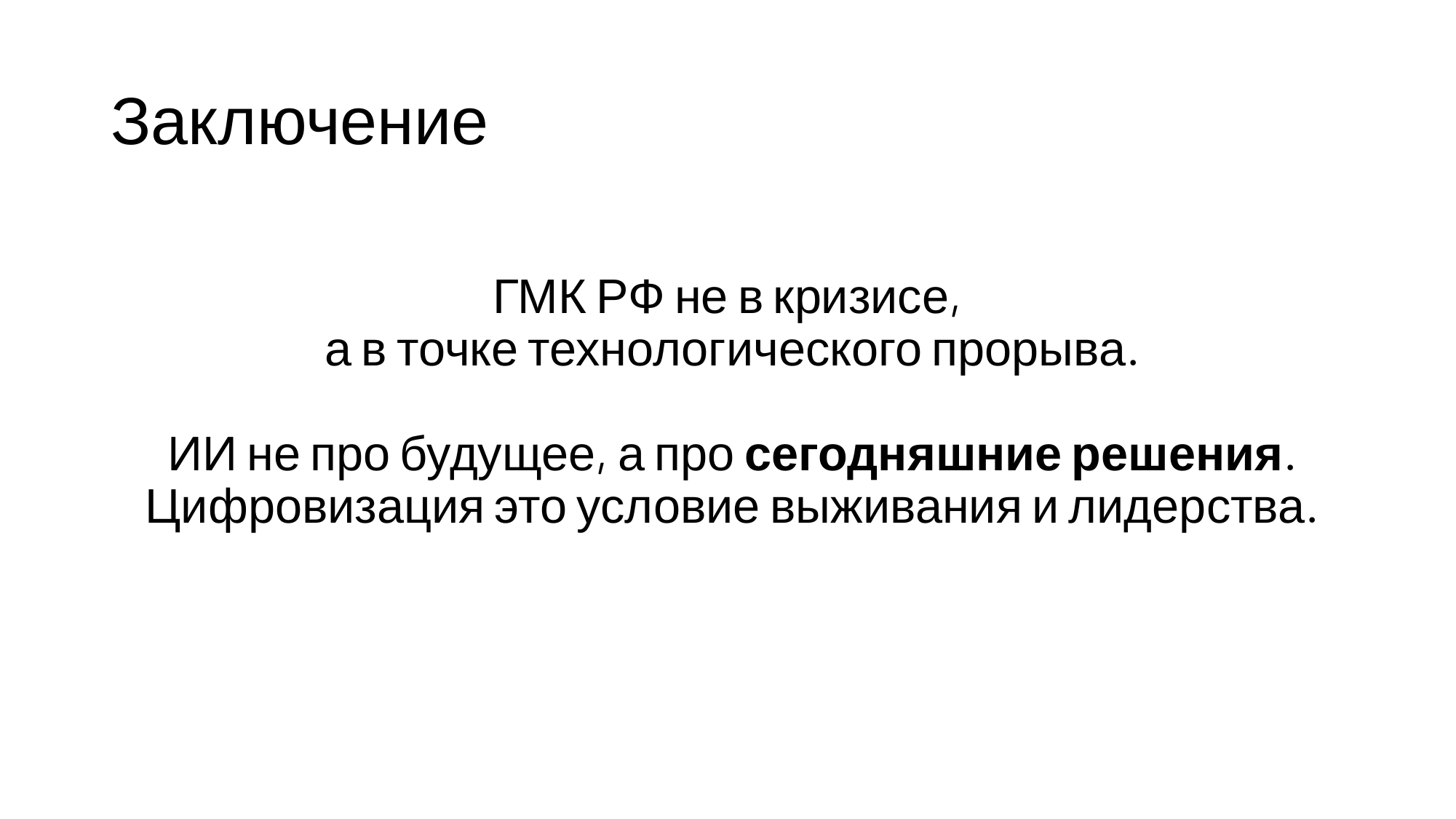

# Заключение
ГМК РФ не в кризисе,
а в точке технологического прорыва.
ИИ не про будущее, а про сегодняшние решения.
Цифровизация это условие выживания и лидерства.